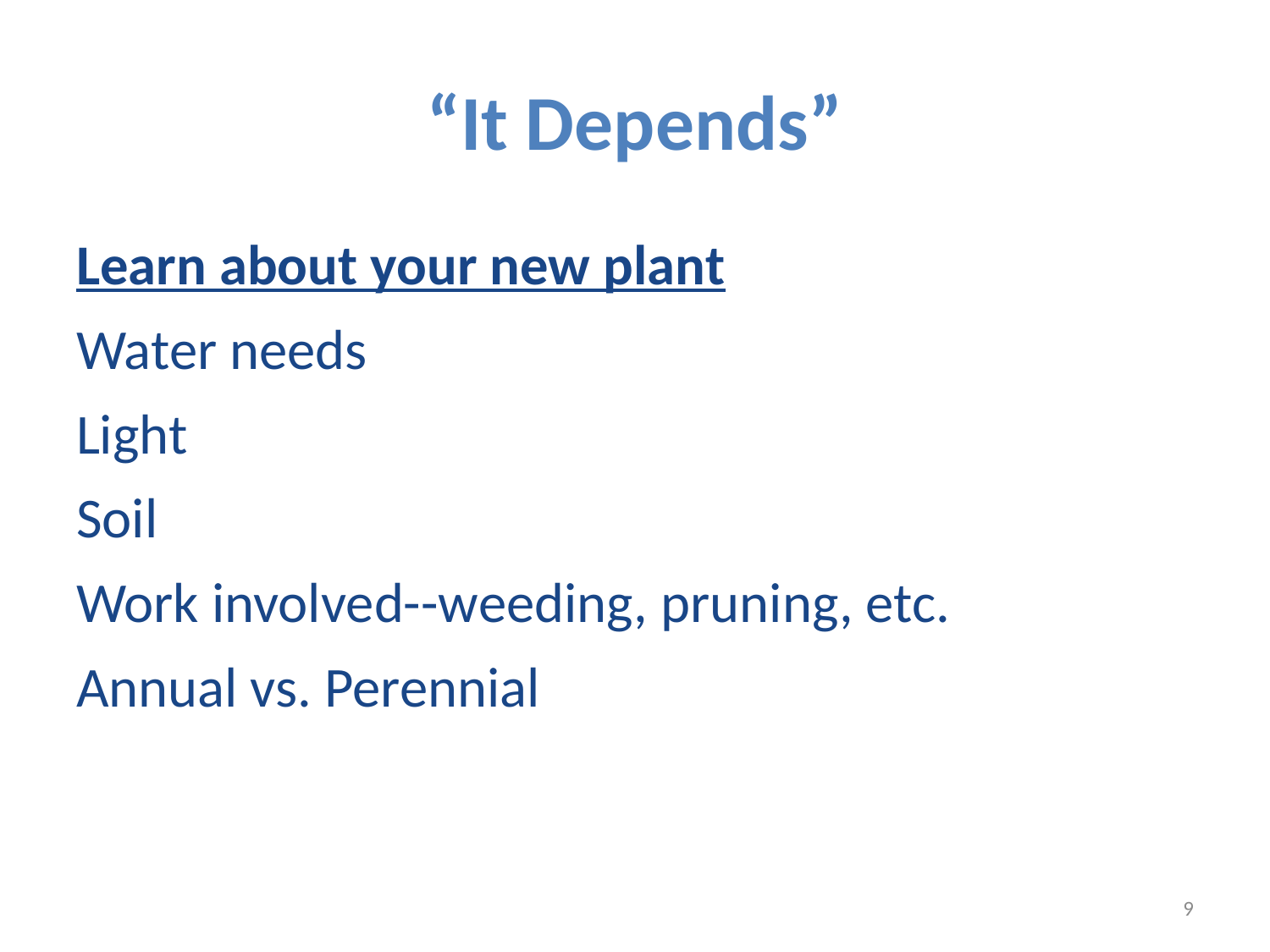

# “It Depends”
Learn about your new plant
Water needs
Light
Soil
Work involved--weeding, pruning, etc.
Annual vs. Perennial
9